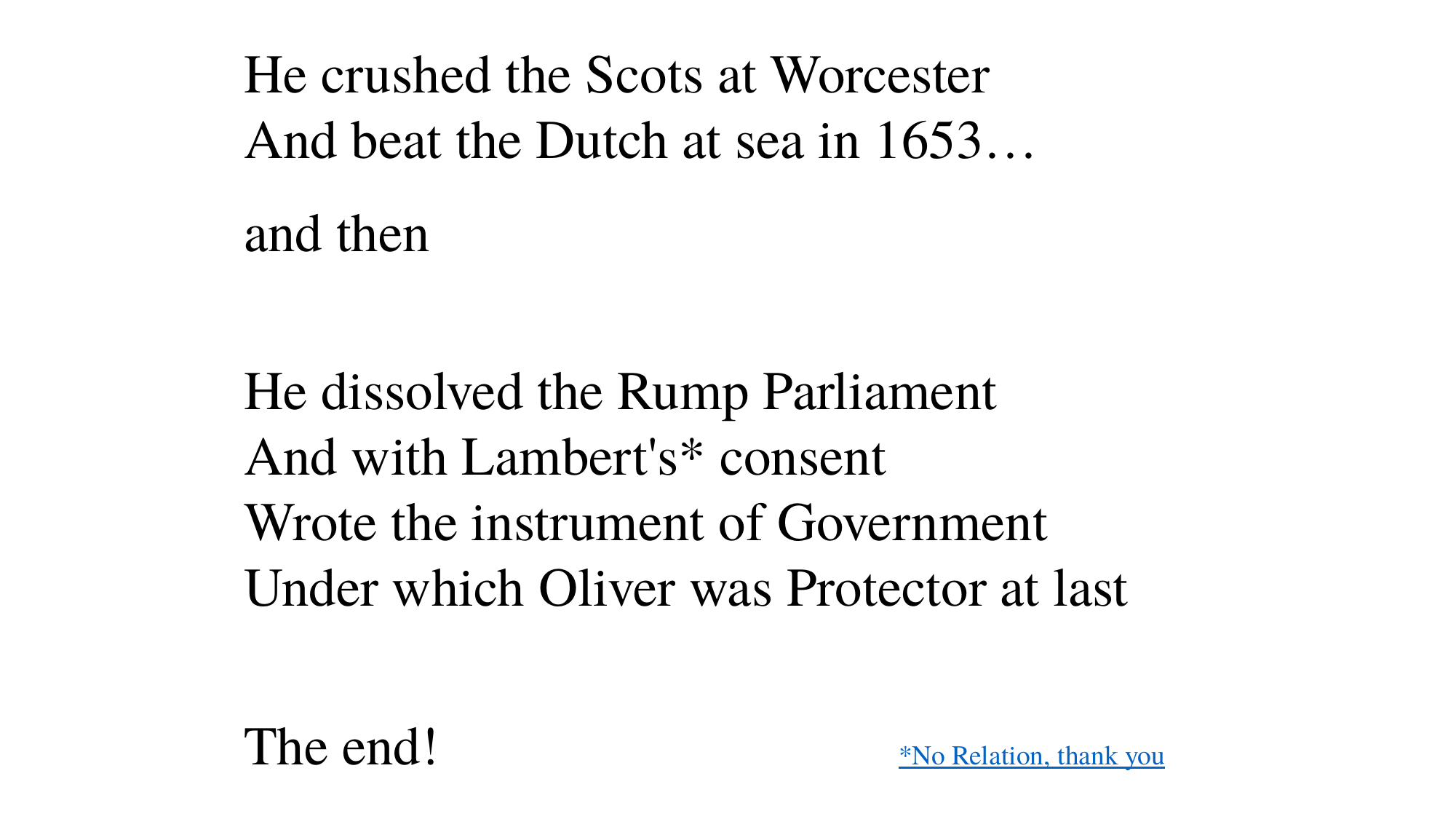

He crushed the Scots at Worcester
And beat the Dutch at sea in 1653…
and then
He dissolved the Rump Parliament
And with Lambert's* consent
Wrote the instrument of Government
Under which Oliver was Protector at last
The end!					*No Relation, thank you